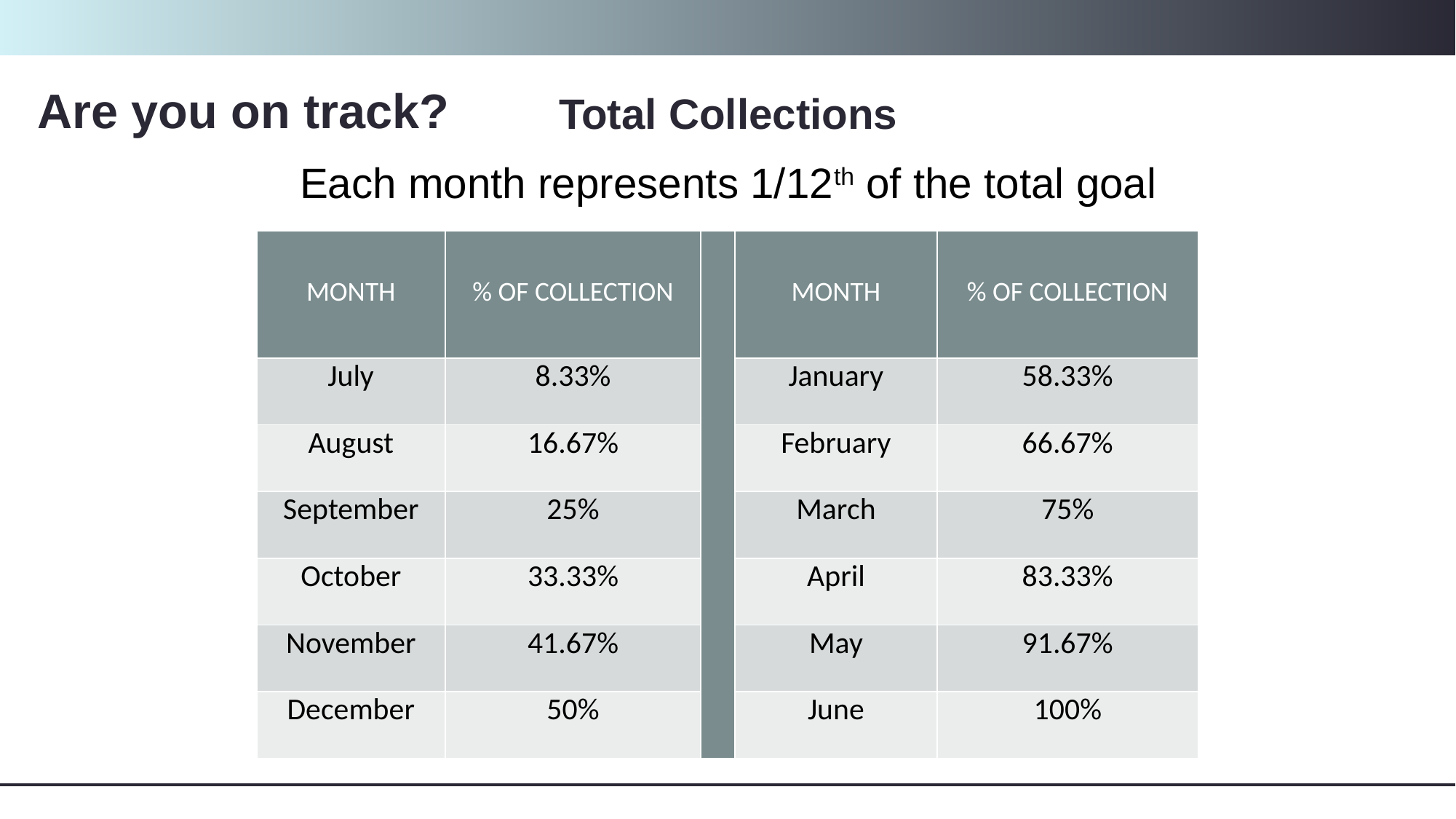

# Are you on track?
Total Collections
Each month represents 1/12th of the total goal

| MONTH | % OF COLLECTION |  | MONTH | % OF COLLECTION |
| --- | --- | --- | --- | --- |
| July | 8.33% |  | January | 58.33% |
| August | 16.67% |  | February | 66.67% |
| September | 25% |  | March | 75% |
| October | 33.33% |  | April | 83.33% |
| November | 41.67% |  | May | 91.67% |
| December | 50% |  | June | 100% |